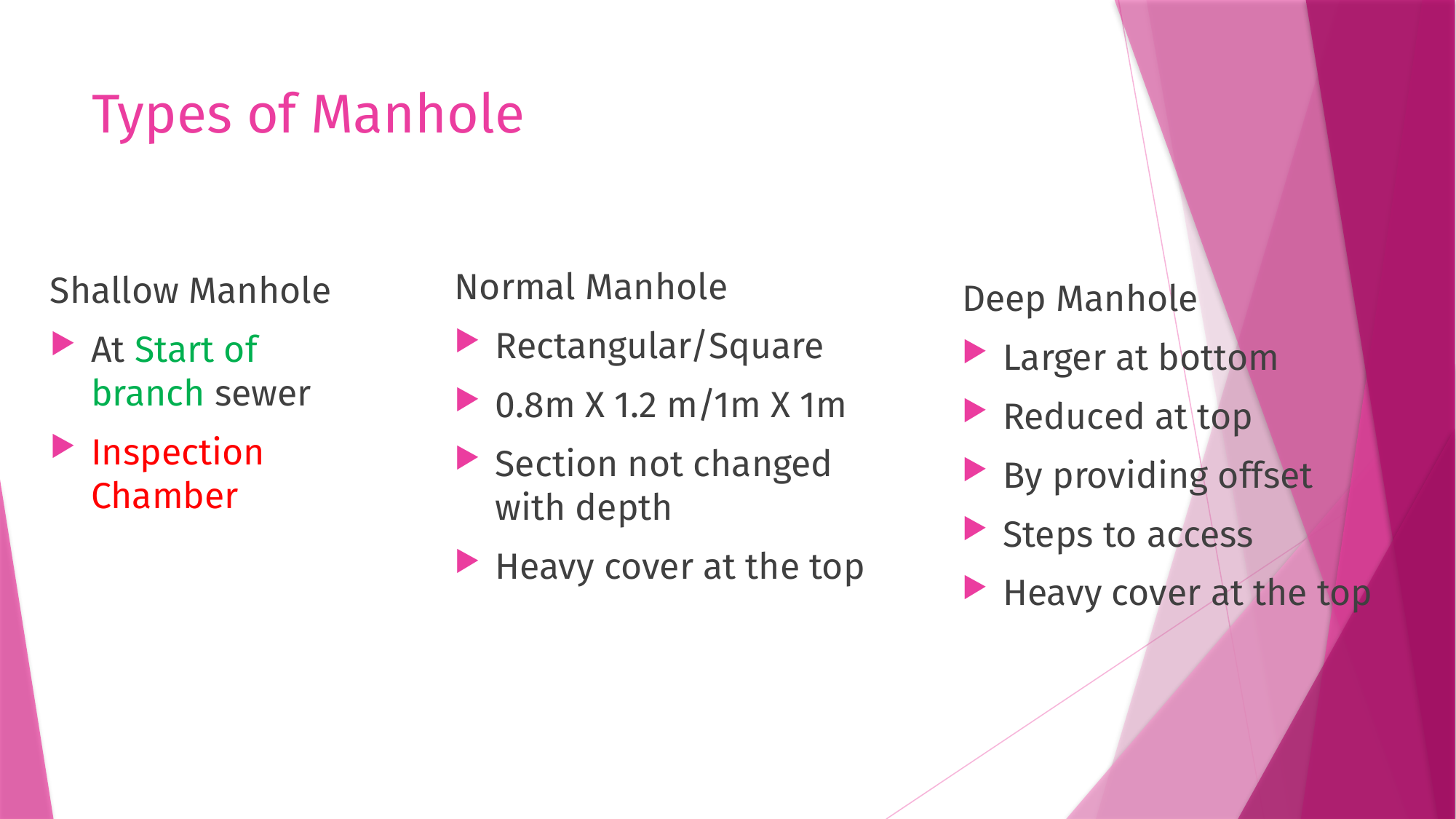

# Types of Manhole
Normal Manhole
Rectangular/Square
0.8m X 1.2 m/1m X 1m
Section not changed with depth
Heavy cover at the top
Shallow Manhole
At Start of branch sewer
Inspection Chamber

Deep Manhole
Larger at bottom
Reduced at top
By providing offset
Steps to access
Heavy cover at the top